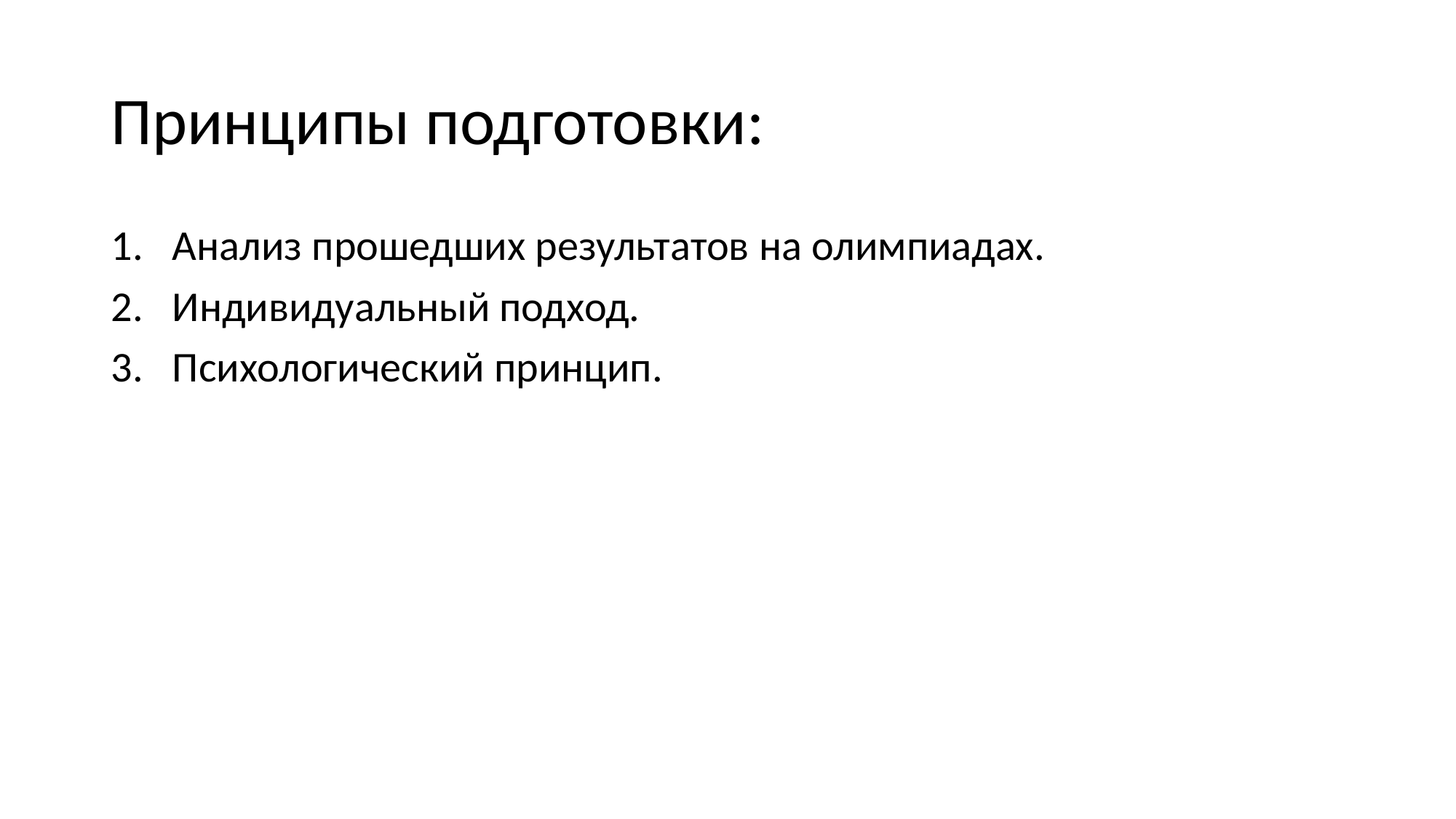

# Принципы подготовки:
Анализ прошедших результатов на олимпиадах.
Индивидуальный подход.
Психологический принцип.